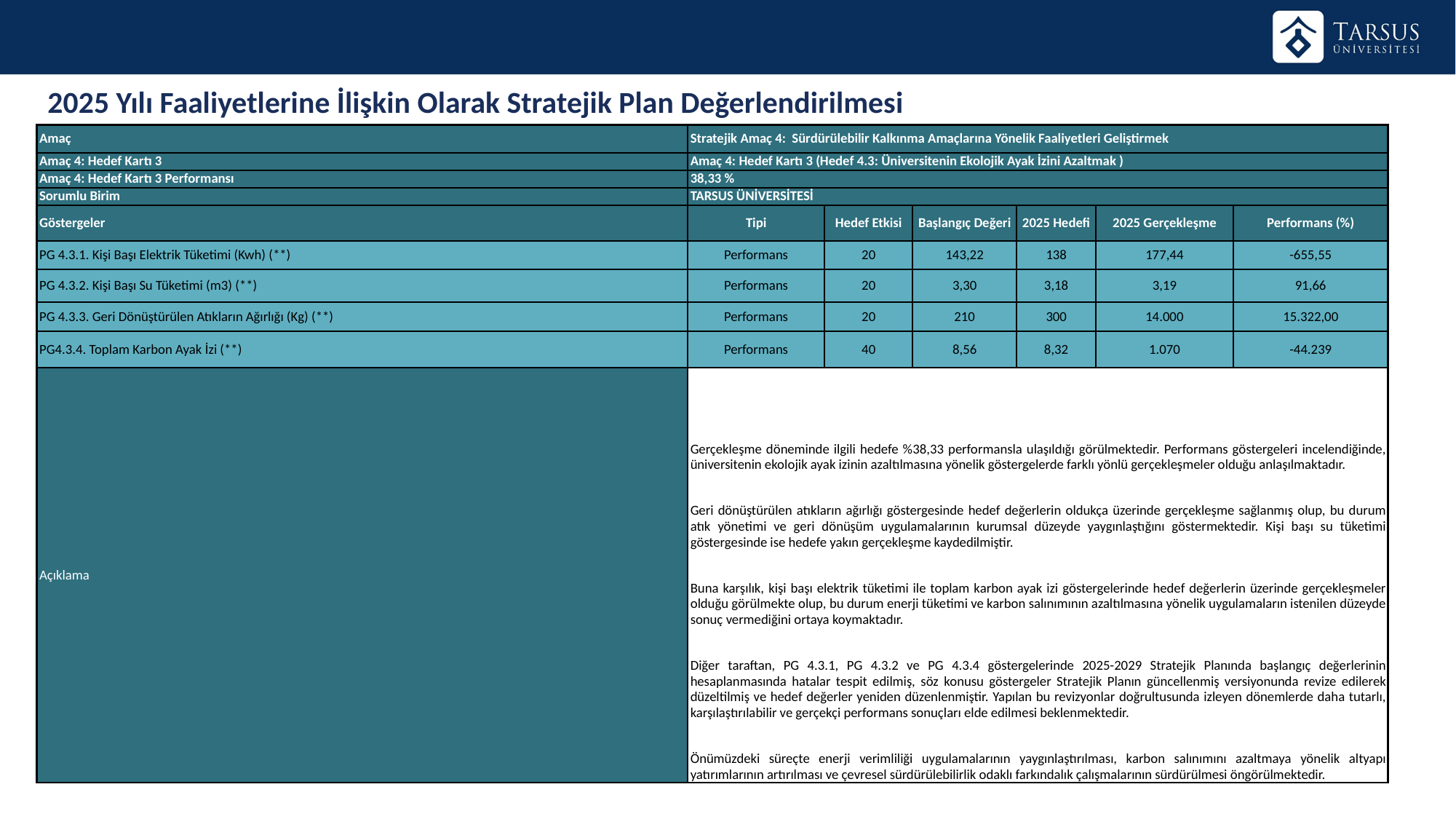

2025 Yılı Faaliyetlerine İlişkin Olarak Stratejik Plan Değerlendirilmesi
| Amaç | Stratejik Amaç 4: Sürdürülebilir Kalkınma Amaçlarına Yönelik Faaliyetleri Geliştirmek |  |  |  |  |  |
| --- | --- | --- | --- | --- | --- | --- |
| Amaç 4: Hedef Kartı 3 | Amaç 4: Hedef Kartı 3 (Hedef 4.3: Üniversitenin Ekolojik Ayak İzini Azaltmak ) |  |  |  |  |  |
| Amaç 4: Hedef Kartı 3 Performansı | 38,33 % |  |  |  |  |  |
| Sorumlu Birim | TARSUS ÜNİVERSİTESİ |  |  |  |  |  |
| Göstergeler | Tipi | Hedef Etkisi | Başlangıç Değeri | 2025 Hedefi | 2025 Gerçekleşme | Performans (%) |
| PG 4.3.1. Kişi Başı Elektrik Tüketimi (Kwh) (\*\*) | Performans | 20 | 143,22 | 138 | 177,44 | -655,55 |
| PG 4.3.2. Kişi Başı Su Tüketimi (m3) (\*\*) | Performans | 20 | 3,30 | 3,18 | 3,19 | 91,66 |
| PG 4.3.3. Geri Dönüştürülen Atıkların Ağırlığı (Kg) (\*\*) | Performans | 20 | 210 | 300 | 14.000 | 15.322,00 |
| PG4.3.4. Toplam Karbon Ayak İzi (\*\*) | Performans | 40 | 8,56 | 8,32 | 1.070 | -44.239 |
| Açıklama | Gerçekleşme döneminde ilgili hedefe %38,33 performansla ulaşıldığı görülmektedir. Performans göstergeleri incelendiğinde, üniversitenin ekolojik ayak izinin azaltılmasına yönelik göstergelerde farklı yönlü gerçekleşmeler olduğu anlaşılmaktadır. Geri dönüştürülen atıkların ağırlığı göstergesinde hedef değerlerin oldukça üzerinde gerçekleşme sağlanmış olup, bu durum atık yönetimi ve geri dönüşüm uygulamalarının kurumsal düzeyde yaygınlaştığını göstermektedir. Kişi başı su tüketimi göstergesinde ise hedefe yakın gerçekleşme kaydedilmiştir. Buna karşılık, kişi başı elektrik tüketimi ile toplam karbon ayak izi göstergelerinde hedef değerlerin üzerinde gerçekleşmeler olduğu görülmekte olup, bu durum enerji tüketimi ve karbon salınımının azaltılmasına yönelik uygulamaların istenilen düzeyde sonuç vermediğini ortaya koymaktadır. Diğer taraftan, PG 4.3.1, PG 4.3.2 ve PG 4.3.4 göstergelerinde 2025-2029 Stratejik Planında başlangıç değerlerinin hesaplanmasında hatalar tespit edilmiş, söz konusu göstergeler Stratejik Planın güncellenmiş versiyonunda revize edilerek düzeltilmiş ve hedef değerler yeniden düzenlenmiştir. Yapılan bu revizyonlar doğrultusunda izleyen dönemlerde daha tutarlı, karşılaştırılabilir ve gerçekçi performans sonuçları elde edilmesi beklenmektedir. Önümüzdeki süreçte enerji verimliliği uygulamalarının yaygınlaştırılması, karbon salınımını azaltmaya yönelik altyapı yatırımlarının artırılması ve çevresel sürdürülebilirlik odaklı farkındalık çalışmalarının sürdürülmesi öngörülmektedir. |  |  |  |  |  |